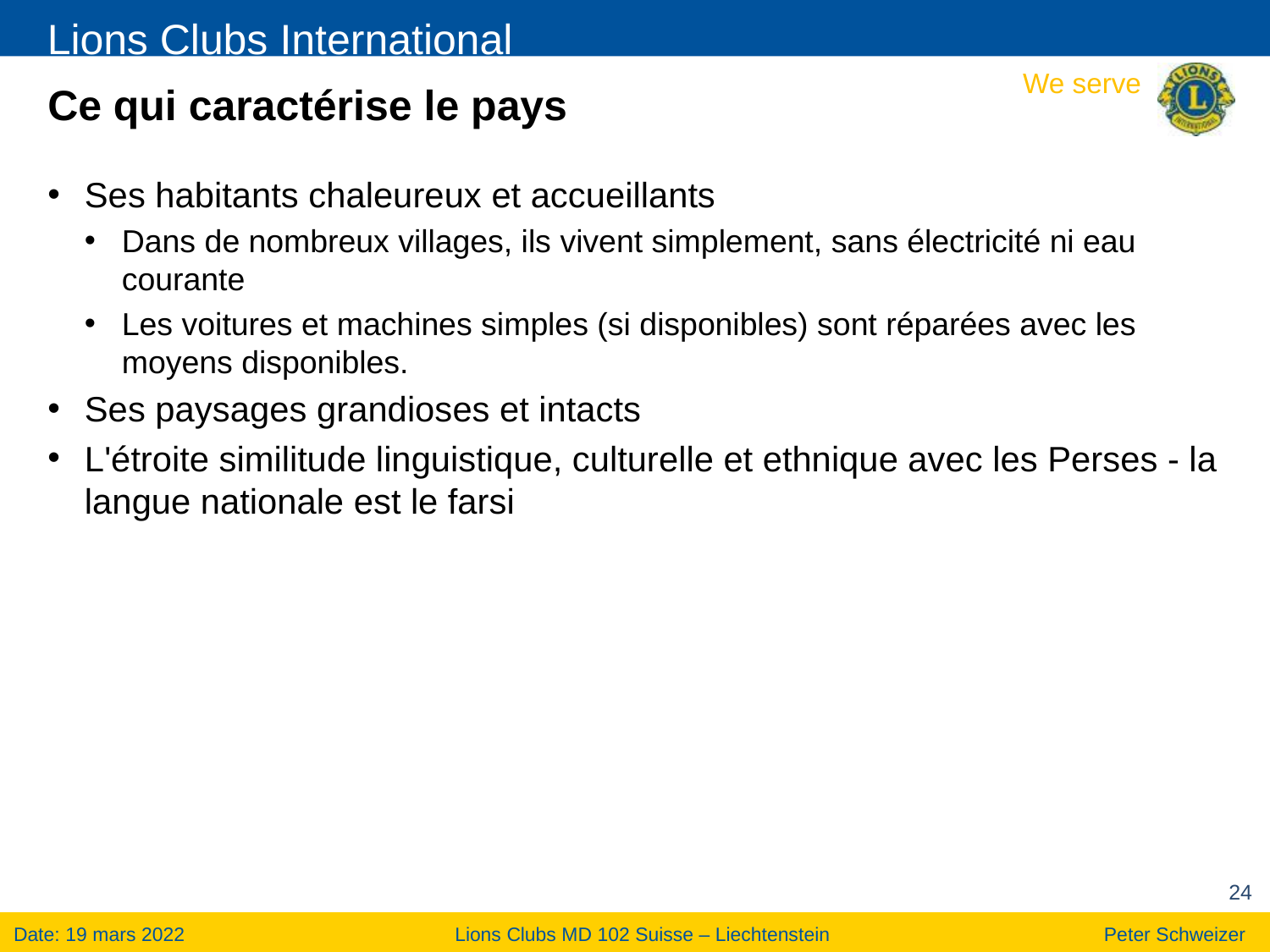

# Ce qui caractérise le pays
Ses habitants chaleureux et accueillants
Dans de nombreux villages, ils vivent simplement, sans électricité ni eau courante
Les voitures et machines simples (si disponibles) sont réparées avec les moyens disponibles.
Ses paysages grandioses et intacts
L'étroite similitude linguistique, culturelle et ethnique avec les Perses - la langue nationale est le farsi
24